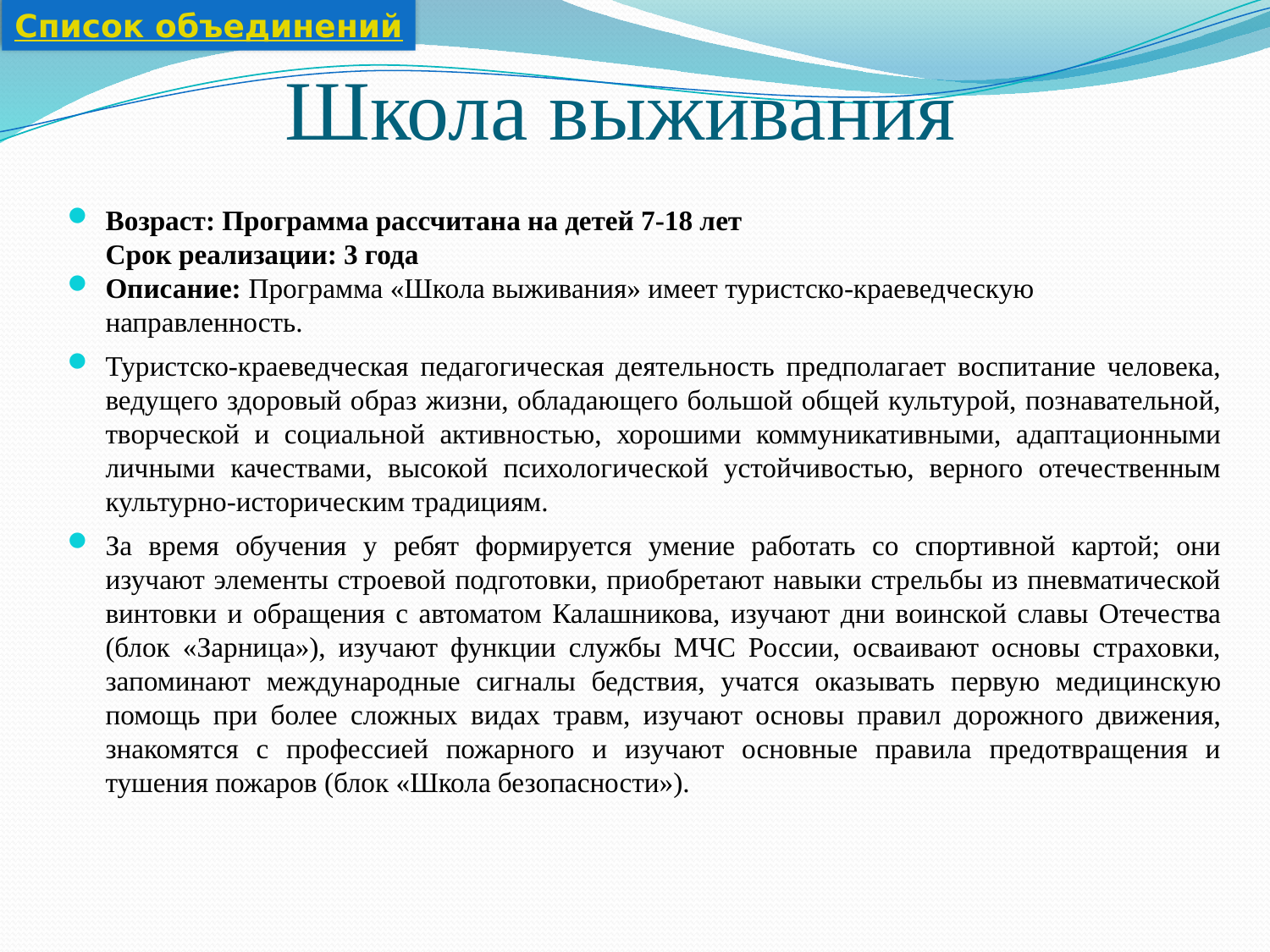

Список объединений
# Школа выживания
Возраст: Программа рассчитана на детей 7-18 лет
Срок реализации: 3 года
Описание: Программа «Школа выживания» имеет туристско-краеведческую направленность.
Туристско-краеведческая педагогическая деятельность предполагает воспитание человека, ведущего здоровый образ жизни, обладающего большой общей культурой, познавательной, творческой и социальной активностью, хорошими коммуникативными, адаптационными личными качествами, высокой психологической устойчивостью, верного отечественным культурно-историческим традициям.
За время обучения у ребят формируется умение работать со спортивной картой; они изучают элементы строевой подготовки, приобретают навыки стрельбы из пневматической винтовки и обращения с автоматом Калашникова, изучают дни воинской славы Отечества (блок «Зарница»), изучают функции службы МЧС России, осваивают основы страховки, запоминают международные сигналы бедствия, учатся оказывать первую медицинскую помощь при более сложных видах травм, изучают основы правил дорожного движения, знакомятся с профессией пожарного и изучают основные правила предотвращения и тушения пожаров (блок «Школа безопасности»).